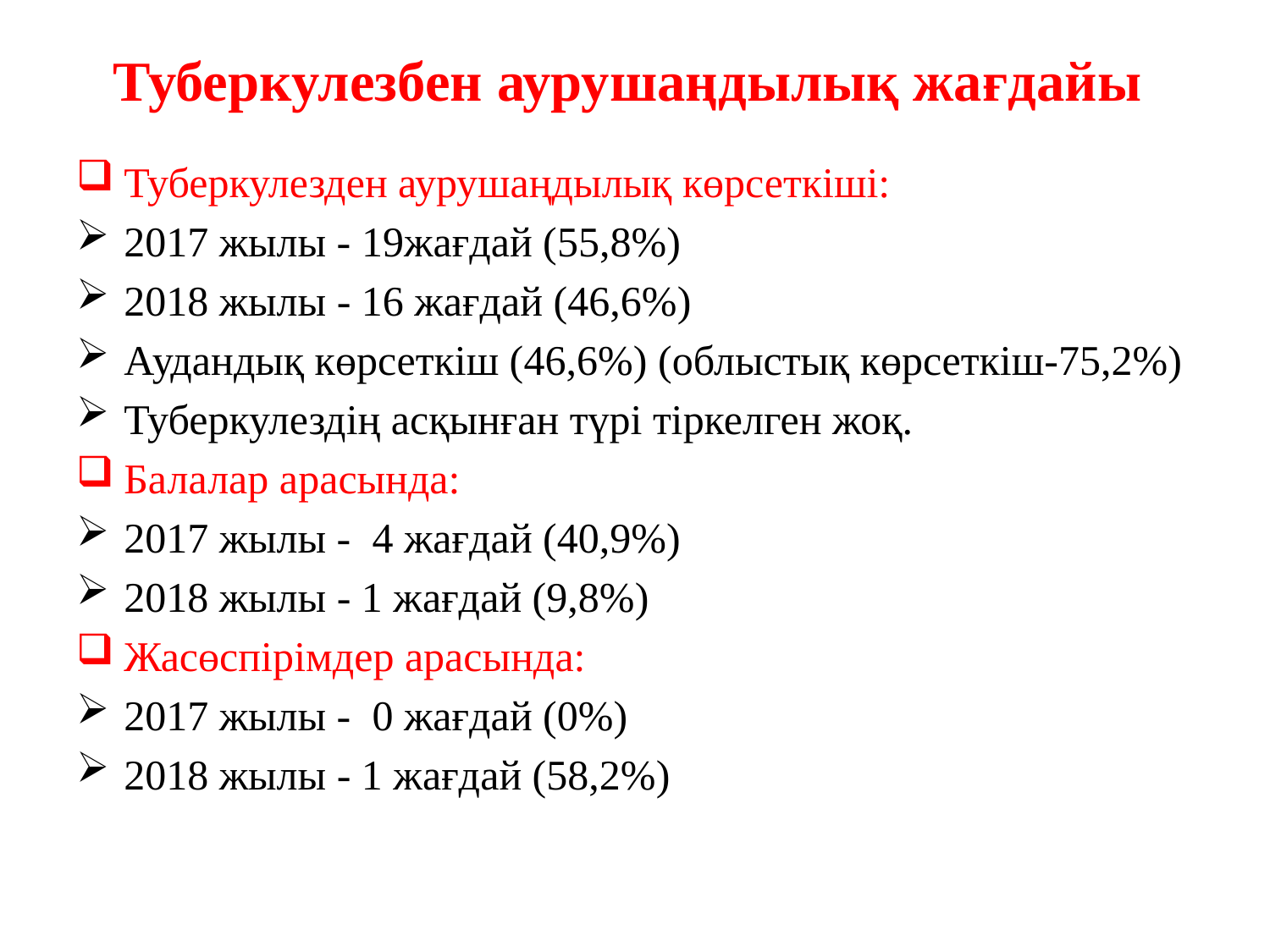

# Туберкулезбен аурушаңдылық жағдайы
Туберкулезден аурушаңдылық көрсеткіші:
2017 жылы - 19жағдай (55,8%)
2018 жылы - 16 жағдай (46,6%)
Аудандық көрсеткіш (46,6%) (облыстық көрсеткіш-75,2%)
Туберкулездің асқынған түрі тіркелген жоқ.
Балалар арасында:
2017 жылы -  4 жағдай (40,9%)
2018 жылы - 1 жағдай (9,8%)
Жасөспірімдер арасында:
2017 жылы -  0 жағдай (0%)
2018 жылы - 1 жағдай (58,2%)